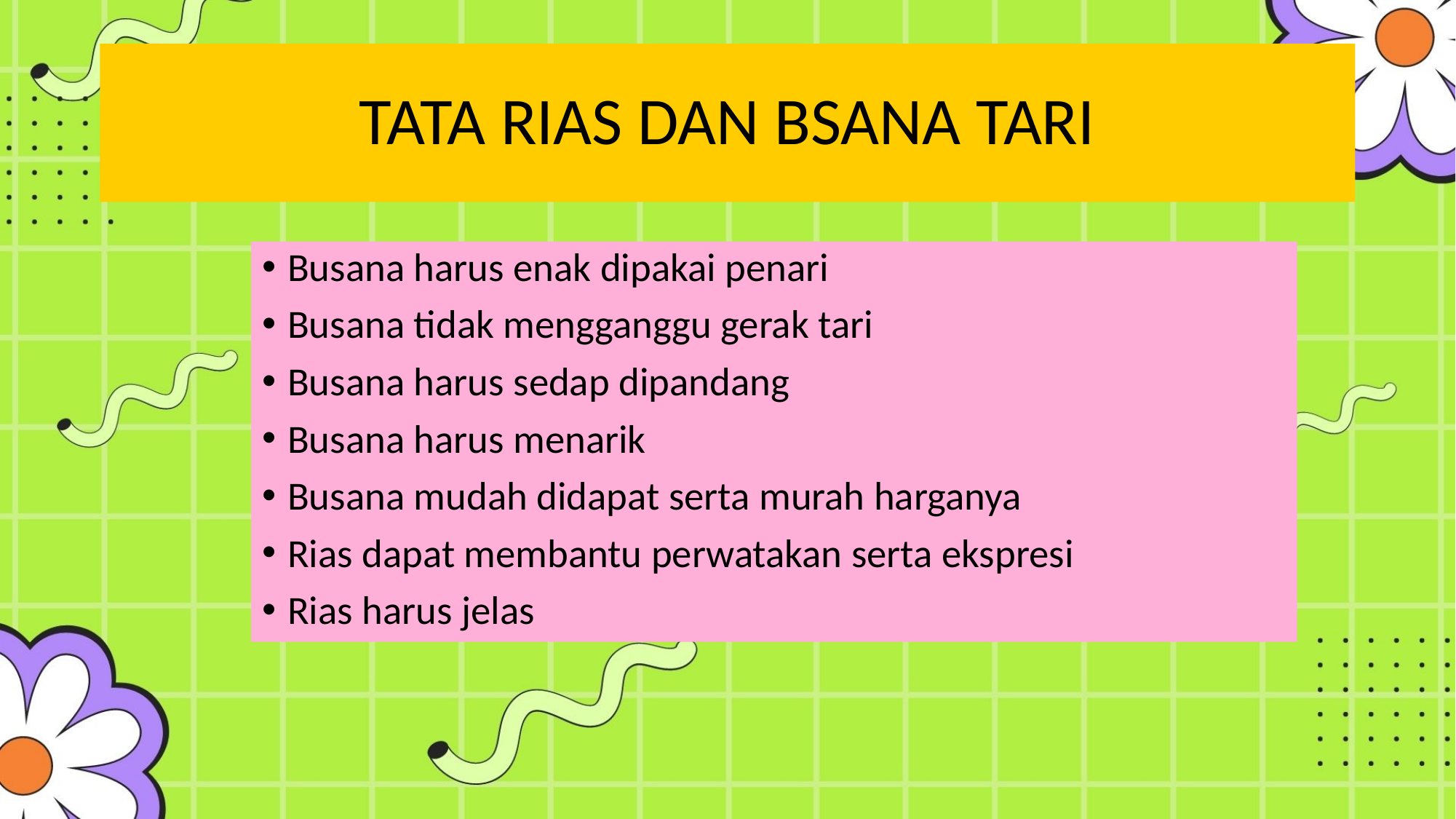

# TATA RIAS DAN BSANA TARI
Busana harus enak dipakai penari
Busana tidak mengganggu gerak tari
Busana harus sedap dipandang
Busana harus menarik
Busana mudah didapat serta murah harganya
Rias dapat membantu perwatakan serta ekspresi
Rias harus jelas